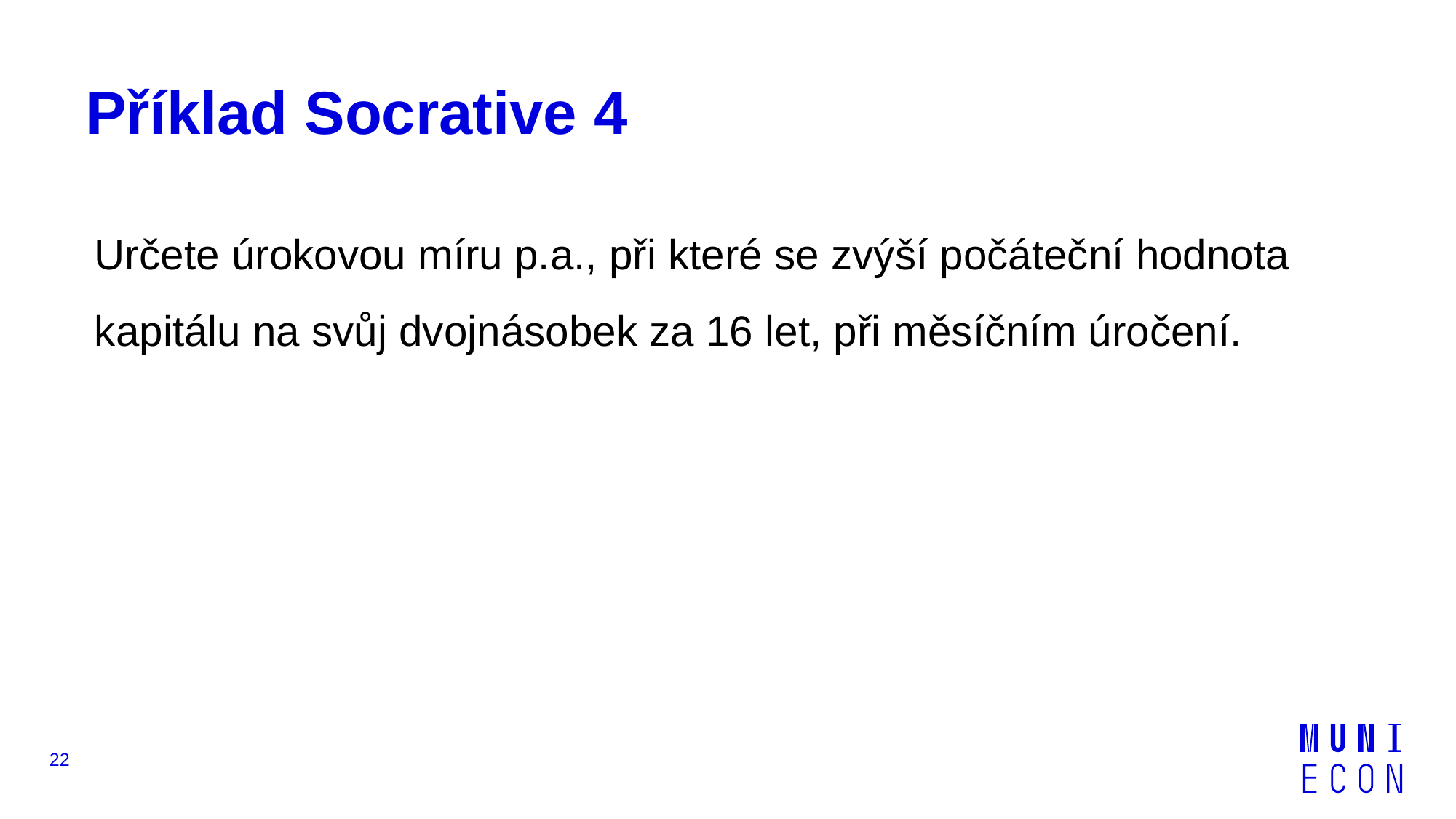

# Příklad Socrative 4
Určete úrokovou míru p.a., při které se zvýší počáteční hodnota kapitálu na svůj dvojnásobek za 16 let, při měsíčním úročení.
22